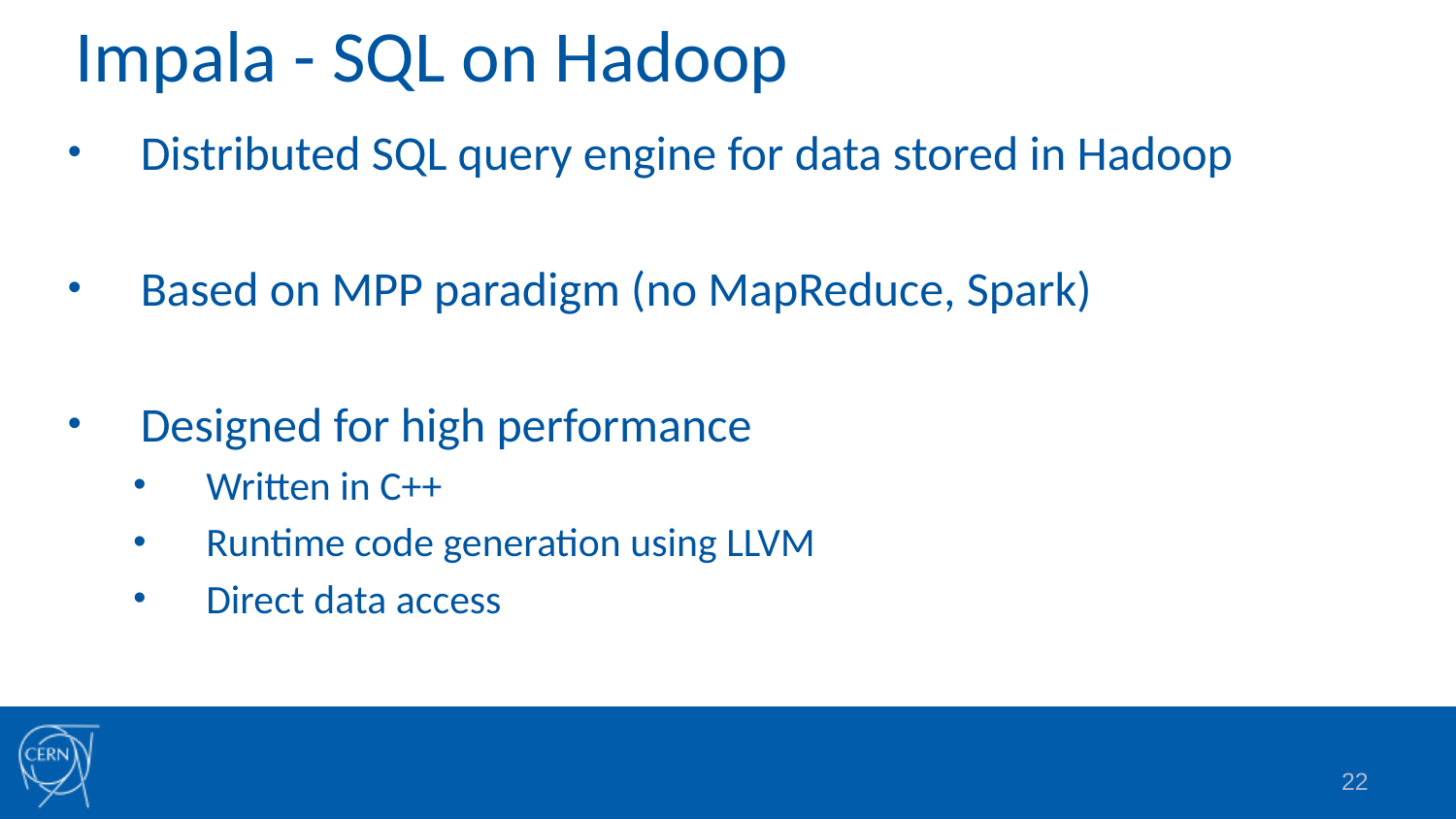

# Impala - SQL on Hadoop
Distributed SQL query engine for data stored in Hadoop

Based on MPP paradigm (no MapReduce, Spark)

Designed for high performance
Written in C++
Runtime code generation using LLVM
Direct data access

22